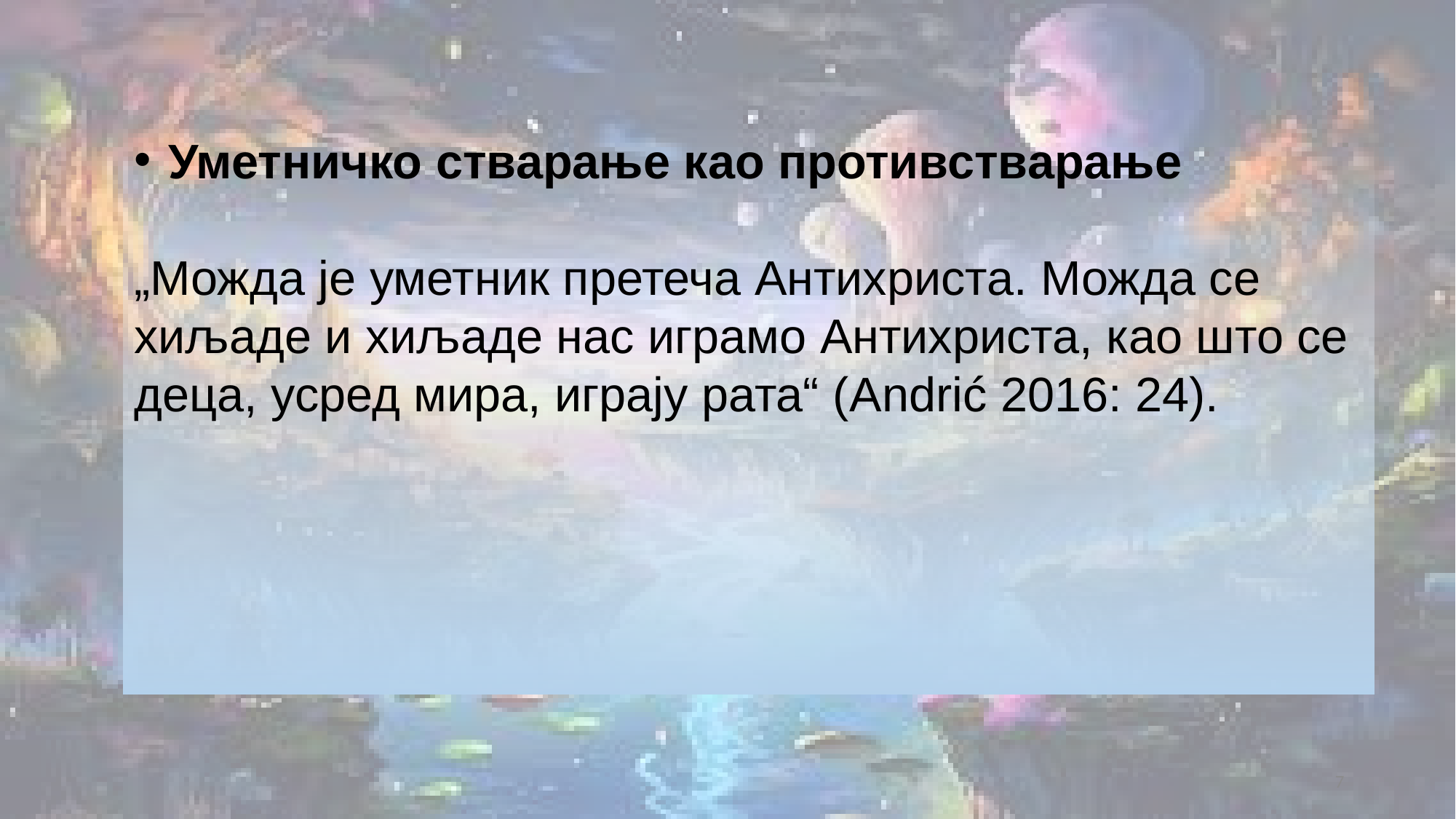

Уметничко стварање као противстварање

„Можда је уметник претеча Антихриста. Можда се хиљаде и хиљаде нас играмо Антихриста, као што се деца, усред мира, играју рата“ (Andrić 2016: 24).

7